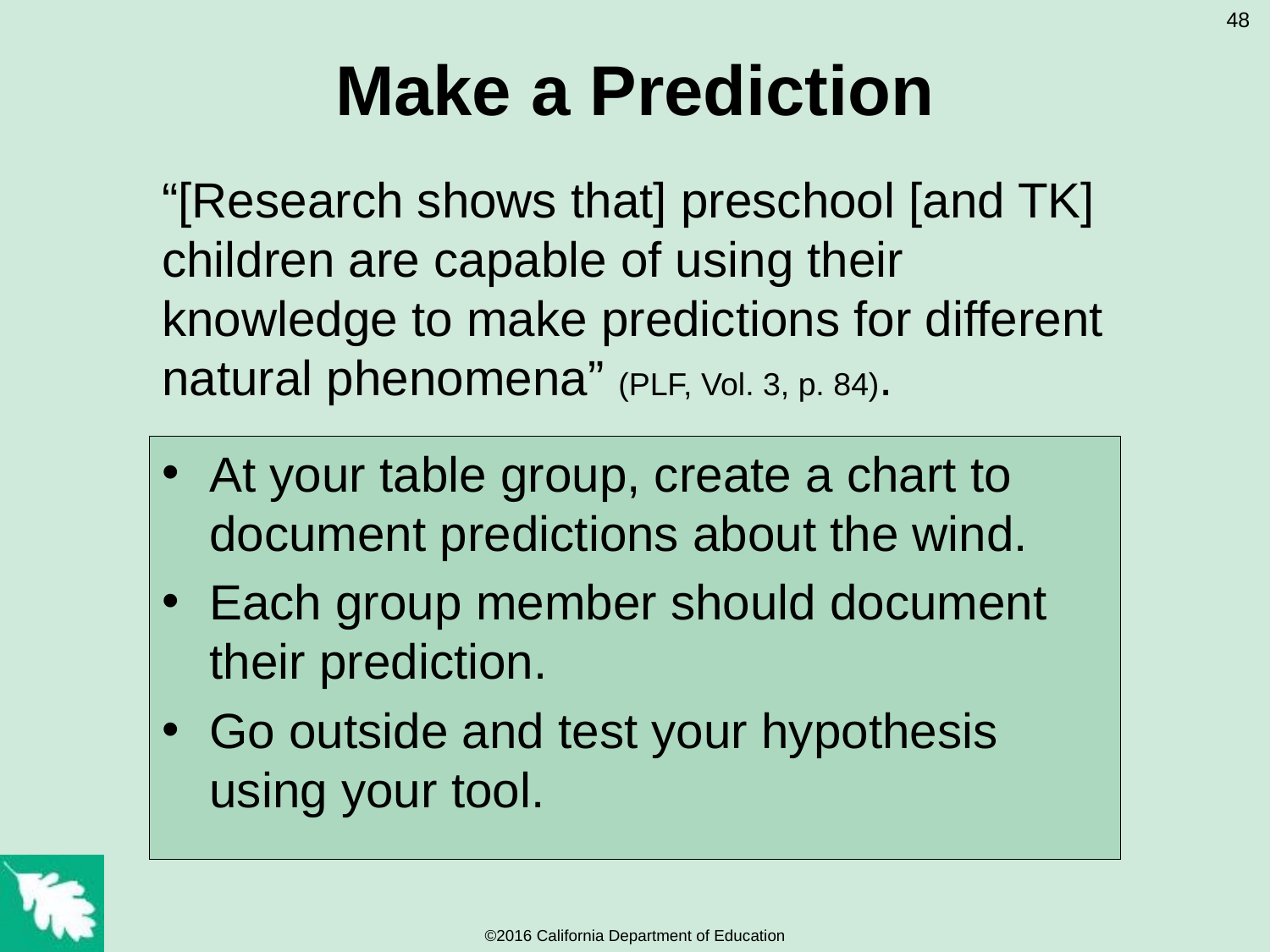

48
# Make a Prediction
“[Research shows that] preschool [and TK] children are capable of using their knowledge to make predictions for different natural phenomena” (PLF, Vol. 3, p. 84).

At your table group, create a chart to document predictions about the wind.
Each group member should document their prediction.
Go outside and test your hypothesis using your tool.